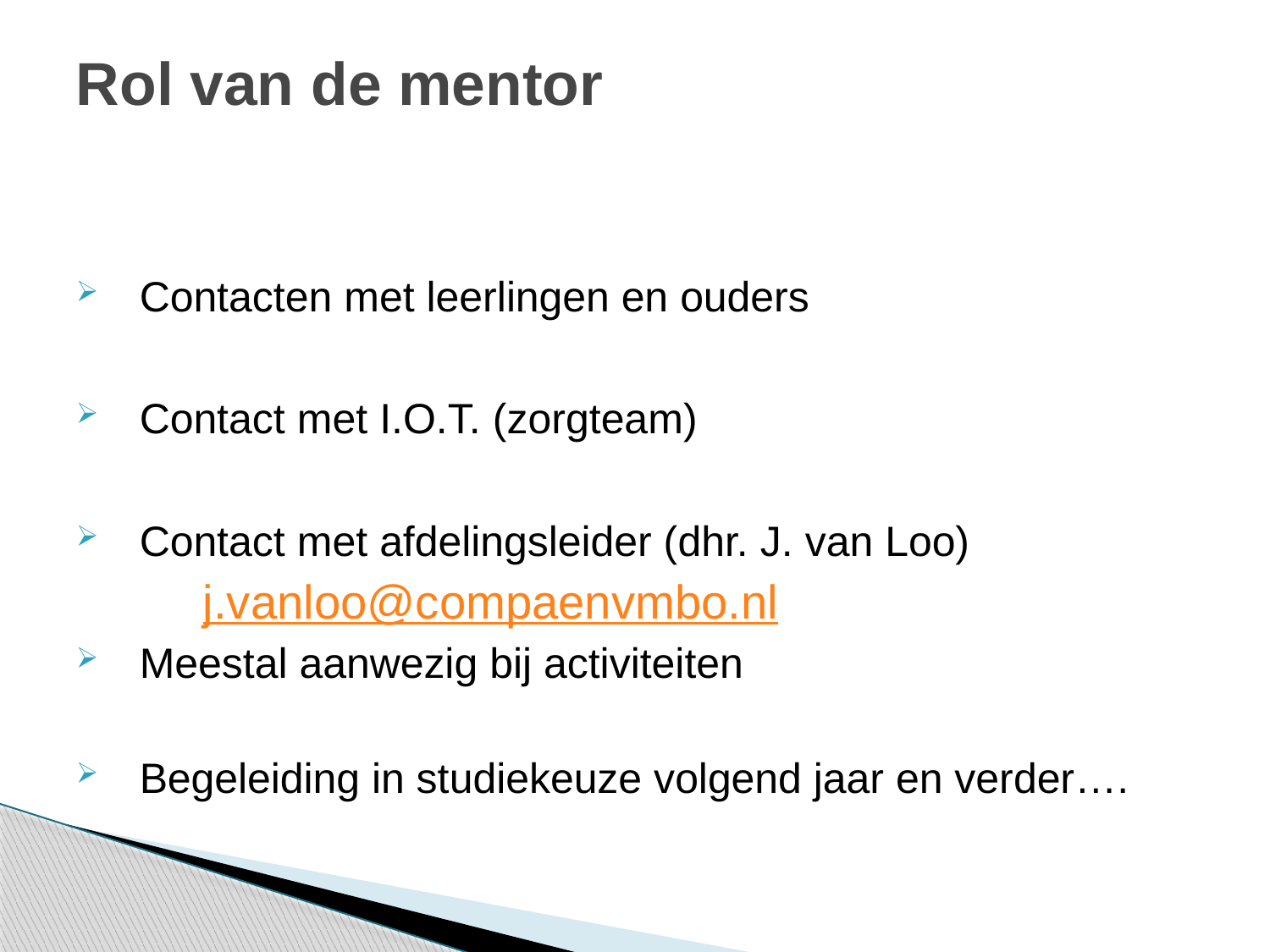

# Rol van de mentor

Contacten met leerlingen en ouders

Contact met I.O.T. (zorgteam)

Contact met afdelingsleider (dhr. J. van Loo)
	j.vanloo@compaenvmbo.nl
Meestal aanwezig bij activiteiten

Begeleiding in studiekeuze volgend jaar en verder….